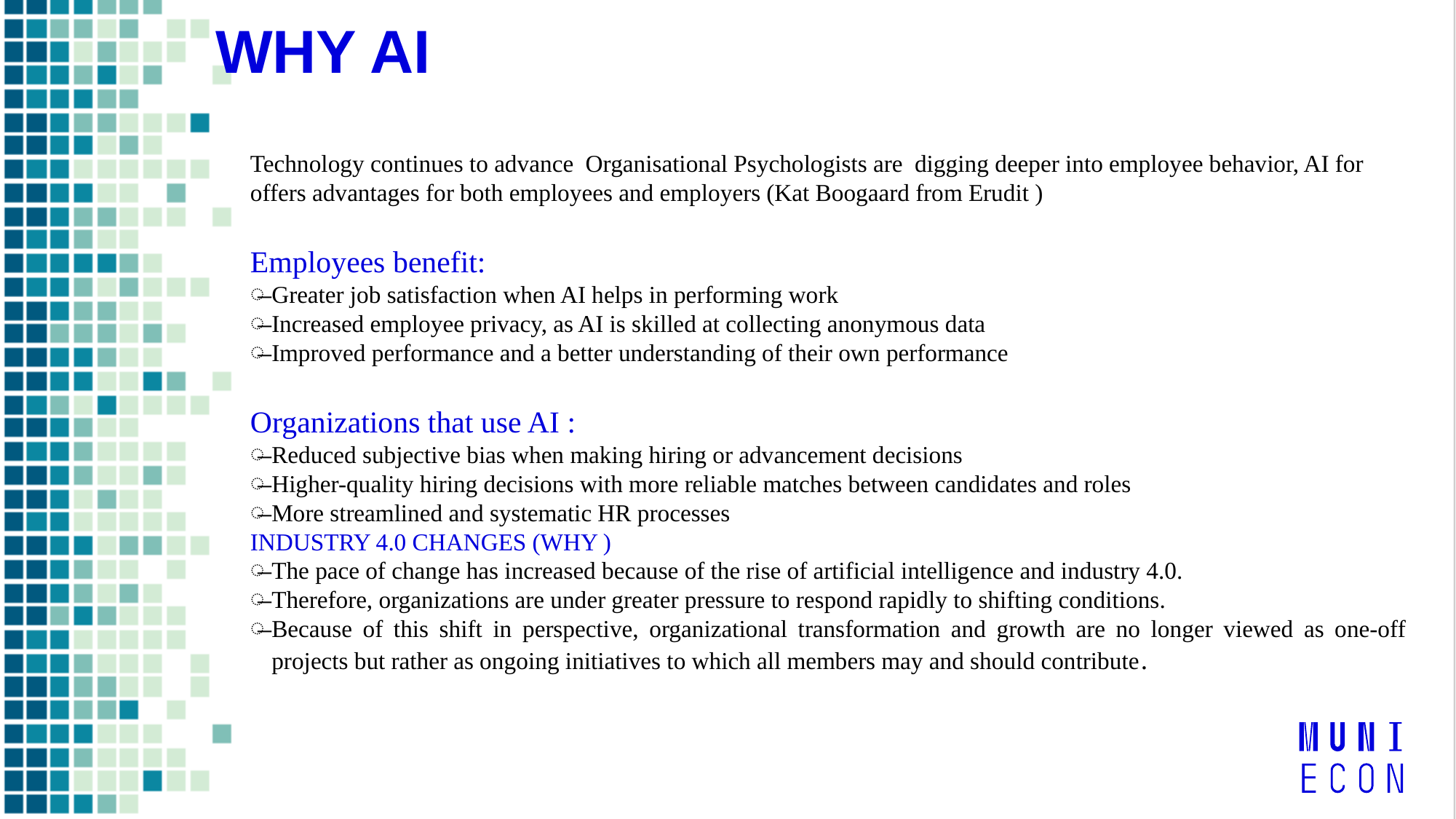

WHY AI

Technology continues to advance  Organisational Psychologists are  digging deeper into employee behavior, AI for offers advantages for both employees and employers (Kat Boogaard from Erudit )

Employees benefit:
Greater job satisfaction when AI helps in performing work
Increased employee privacy, as AI is skilled at collecting anonymous data
Improved performance and a better understanding of their own performance

Organizations that use AI :
Reduced subjective bias when making hiring or advancement decisions
Higher-quality hiring decisions with more reliable matches between candidates and roles
More streamlined and systematic HR processes
INDUSTRY 4.0 CHANGES (WHY )
The pace of change has increased because of the rise of artificial intelligence and industry 4.0.
Therefore, organizations are under greater pressure to respond rapidly to shifting conditions.
Because of this shift in perspective, organizational transformation and growth are no longer viewed as one-off projects but rather as ongoing initiatives to which all members may and should contribute.